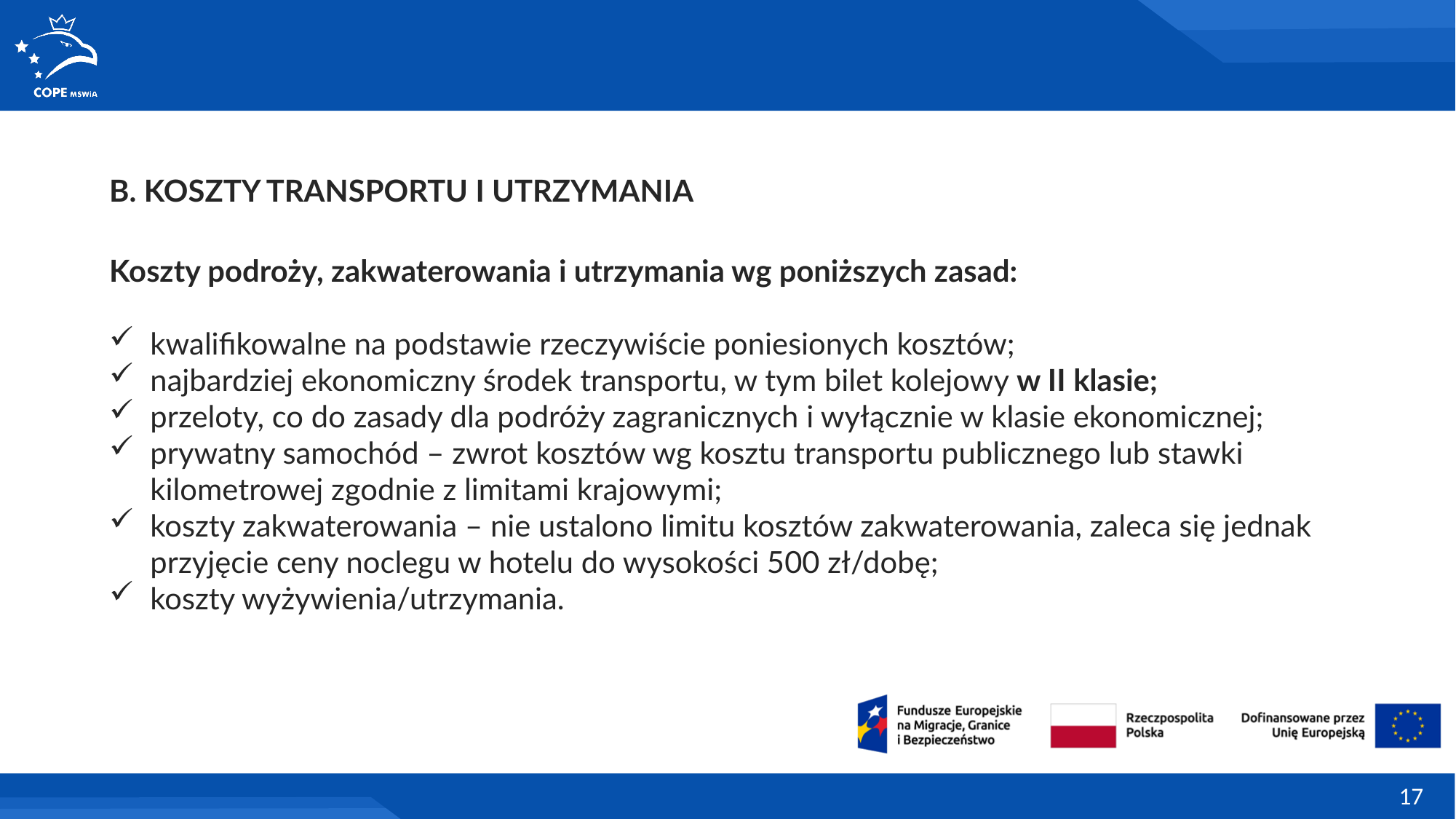

B. KOSZTY TRANSPORTU I UTRZYMANIA
Koszty podroży, zakwaterowania i utrzymania wg poniższych zasad:

kwalifikowalne na podstawie rzeczywiście poniesionych kosztów;
najbardziej ekonomiczny środek transportu, w tym bilet kolejowy w II klasie;
przeloty, co do zasady dla podróży zagranicznych i wyłącznie w klasie ekonomicznej;
prywatny samochód – zwrot kosztów wg kosztu transportu publicznego lub stawki kilometrowej zgodnie z limitami krajowymi;
koszty zakwaterowania – nie ustalono limitu kosztów zakwaterowania, zaleca się jednak przyjęcie ceny noclegu w hotelu do wysokości 500 zł/dobę;
koszty wyżywienia/utrzymania.
17